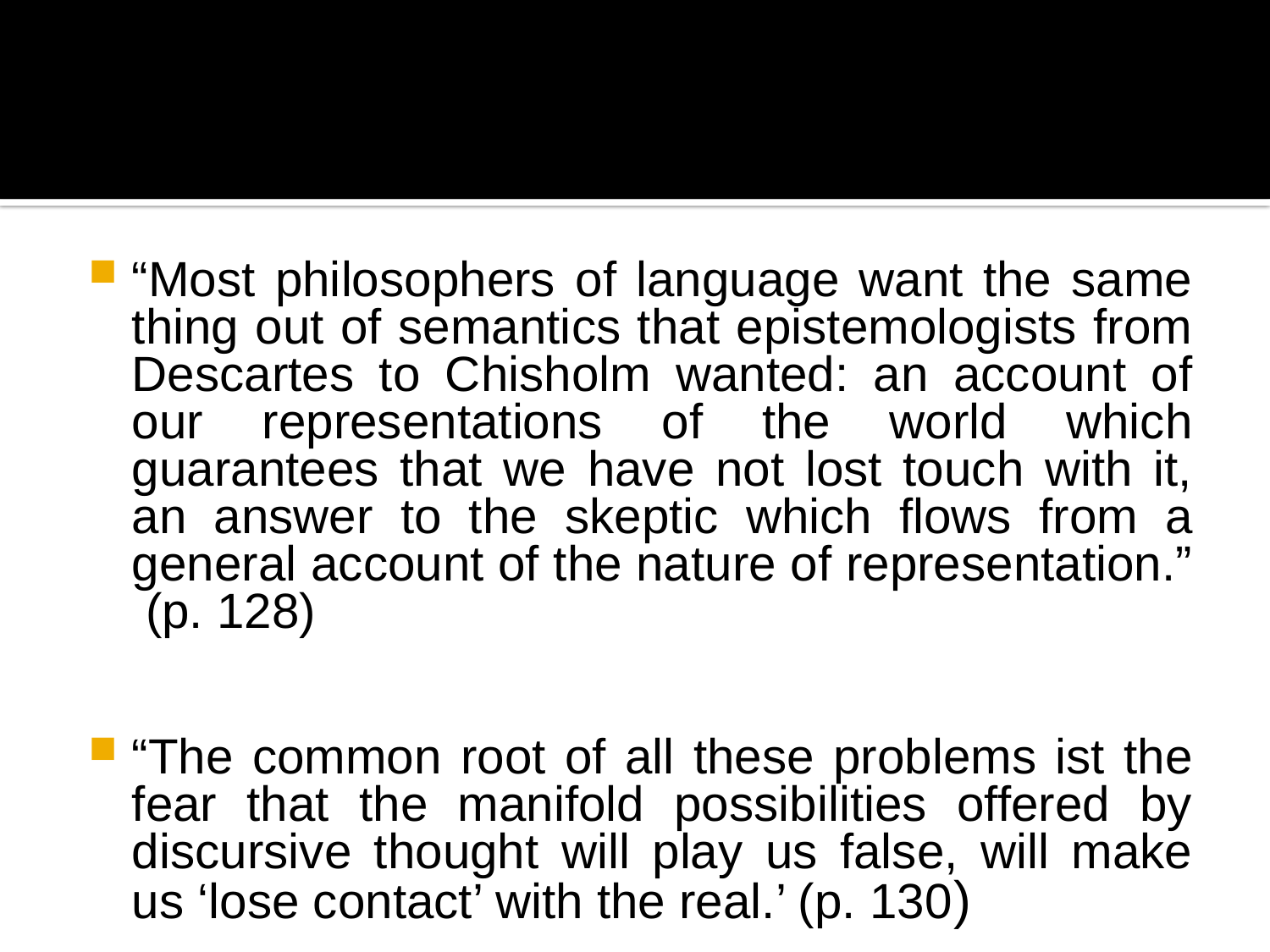

#
“Most philosophers of language want the same thing out of semantics that epistemologists from Descartes to Chisholm wanted: an account of our representations of the world which guarantees that we have not lost touch with it, an answer to the skeptic which flows from a general account of the nature of representation.”  (p. 128)

“The common root of all these problems ist the fear that the manifold possibilities offered by discursive thought will play us false, will make us ‘lose contact’ with the real.’ (p. 130)